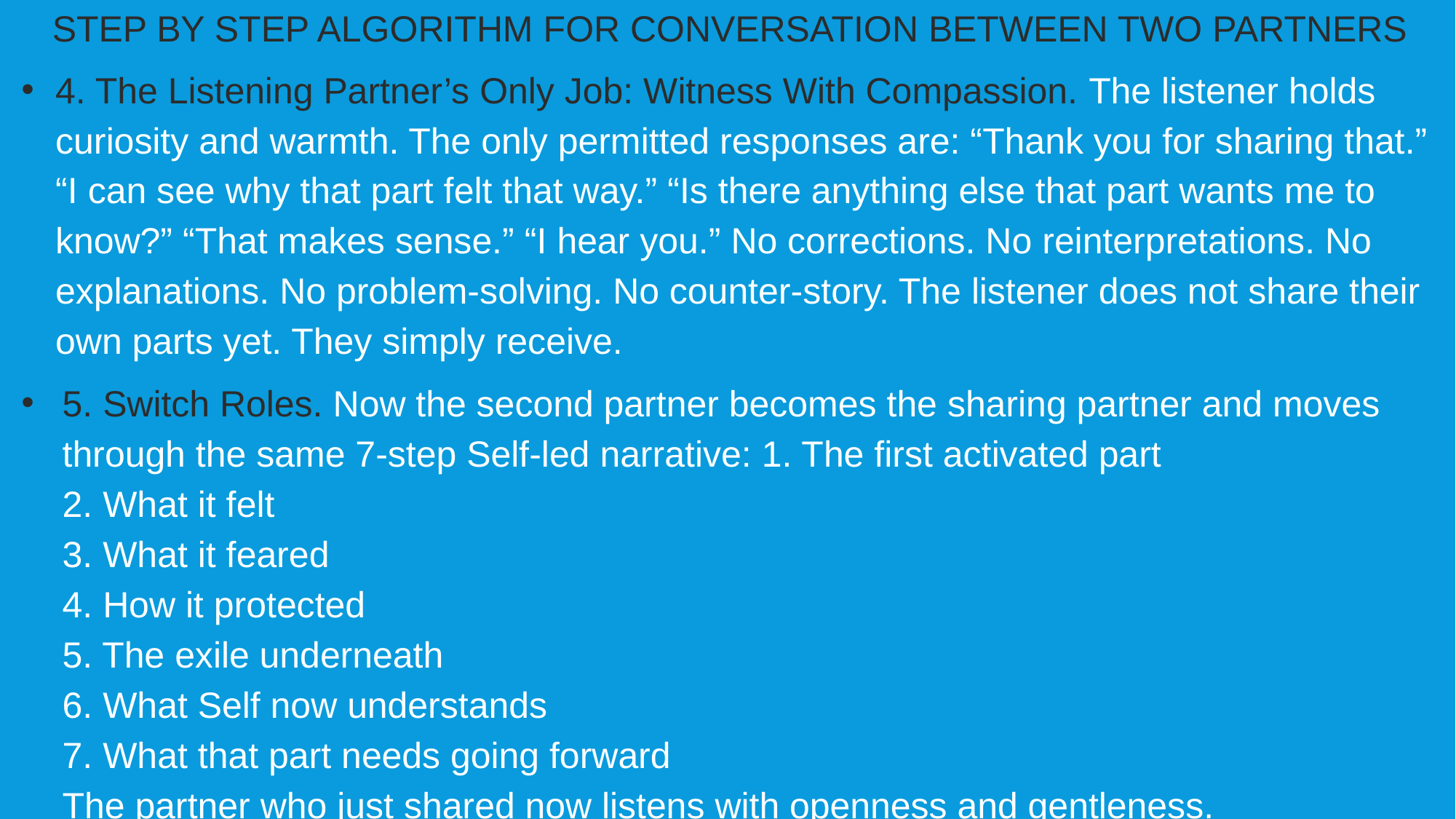

STEP BY STEP ALGORITHM FOR CONVERSATION BETWEEN TWO PARTNERS
4. The Listening Partner’s Only Job: Witness With Compassion. The listener holds curiosity and warmth. The only permitted responses are: “Thank you for sharing that.” “I can see why that part felt that way.” “Is there anything else that part wants me to know?” “That makes sense.” “I hear you.” No corrections. No reinterpretations. No explanations. No problem-solving. No counter-story. The listener does not share their own parts yet. They simply receive.
5. Switch Roles. Now the second partner becomes the sharing partner and moves through the same 7-step Self-led narrative: 1. The first activated part
2. What it felt
3. What it feared
4. How it protected
5. The exile underneath
6. What Self now understands
7. What that part needs going forward
The partner who just shared now listens with openness and gentleness.
6. Optional: Mutual Understanding Step
After both have shared:
Each partner may offer a Self-led statement of understanding, such as:
• “I didn’t know that’s what your part was feeling.”
• “Thank you for trusting me with that.”
• “That helps me understand the intensity.”
• “I can see how that protector was trying to help.”
This reinforces trust and attunement.
7. Create a Joint “Next Time” Plan
Now both partners, from Self, ask:
• What can we do differently next time this pattern begins?
• How can we help each other notice protectors early?
• What signals tell us we’re leaving Self?
• What small repair actions work for us?
Keep it simple:
• a hand gesture
• a pause word
• a grounding breath together
• a 5-minute break rule
• a sentence like, “A part of me is getting activated.”
This becomes the couple’s Self-led conflict blueprint.
Each partner first does their own internal repair. Then they come together and take turns sharing, from Self, the sequence of parts that were activated. The partner listens without defending, which transforms conflict into mutual understanding and deeper connection.